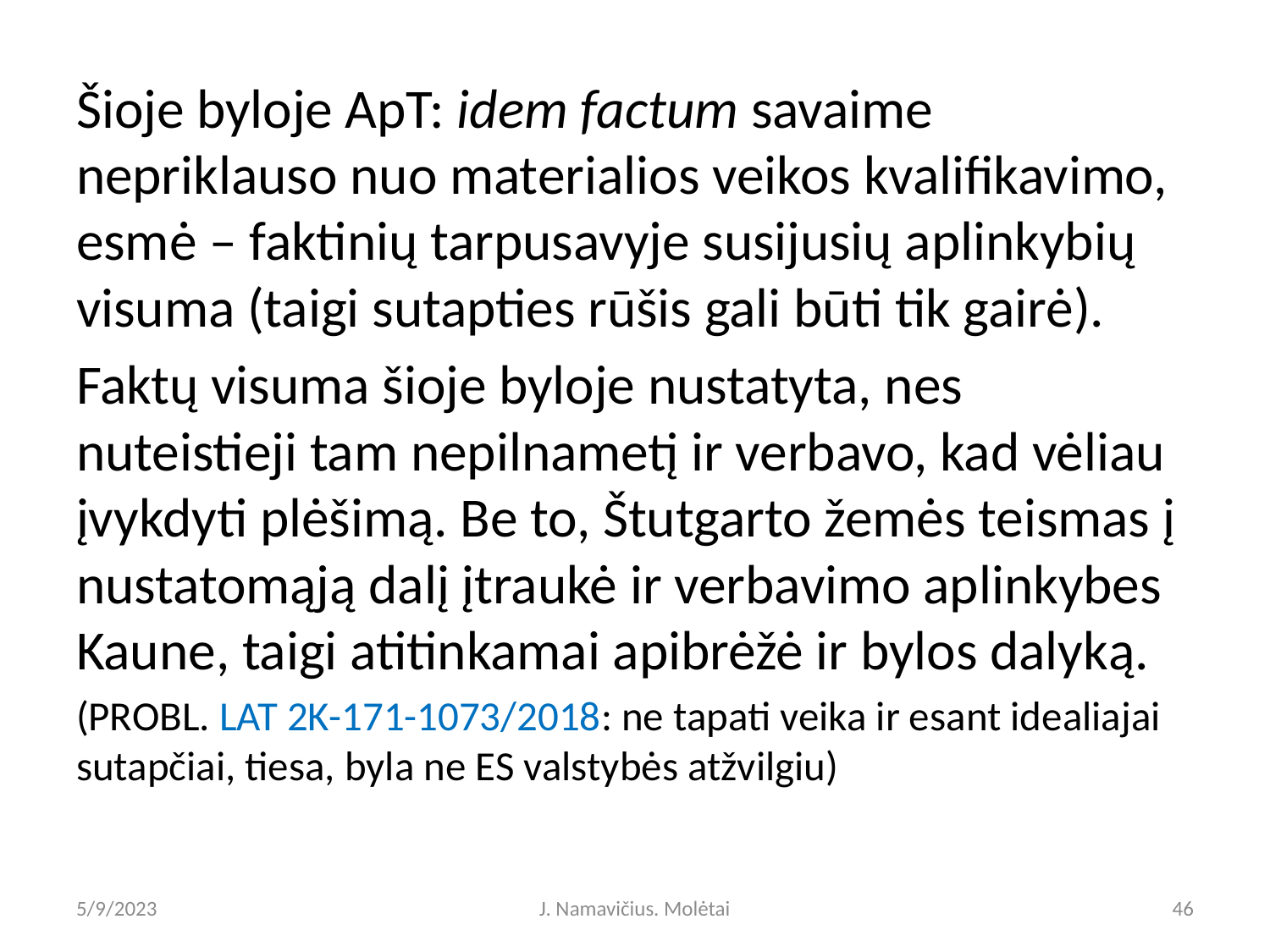

Šioje byloje ApT: idem factum savaime nepriklauso nuo materialios veikos kvalifikavimo, esmė – faktinių tarpusavyje susijusių aplinkybių visuma (taigi sutapties rūšis gali būti tik gairė).
Faktų visuma šioje byloje nustatyta, nes nuteistieji tam nepilnametį ir verbavo, kad vėliau įvykdyti plėšimą. Be to, Štutgarto žemės teismas į nustatomąją dalį įtraukė ir verbavimo aplinkybes Kaune, taigi atitinkamai apibrėžė ir bylos dalyką.
(PROBL. LAT 2K-171-1073/2018: ne tapati veika ir esant idealiajai sutapčiai, tiesa, byla ne ES valstybės atžvilgiu)

5/9/2023
J. Namavičius. Molėtai
46